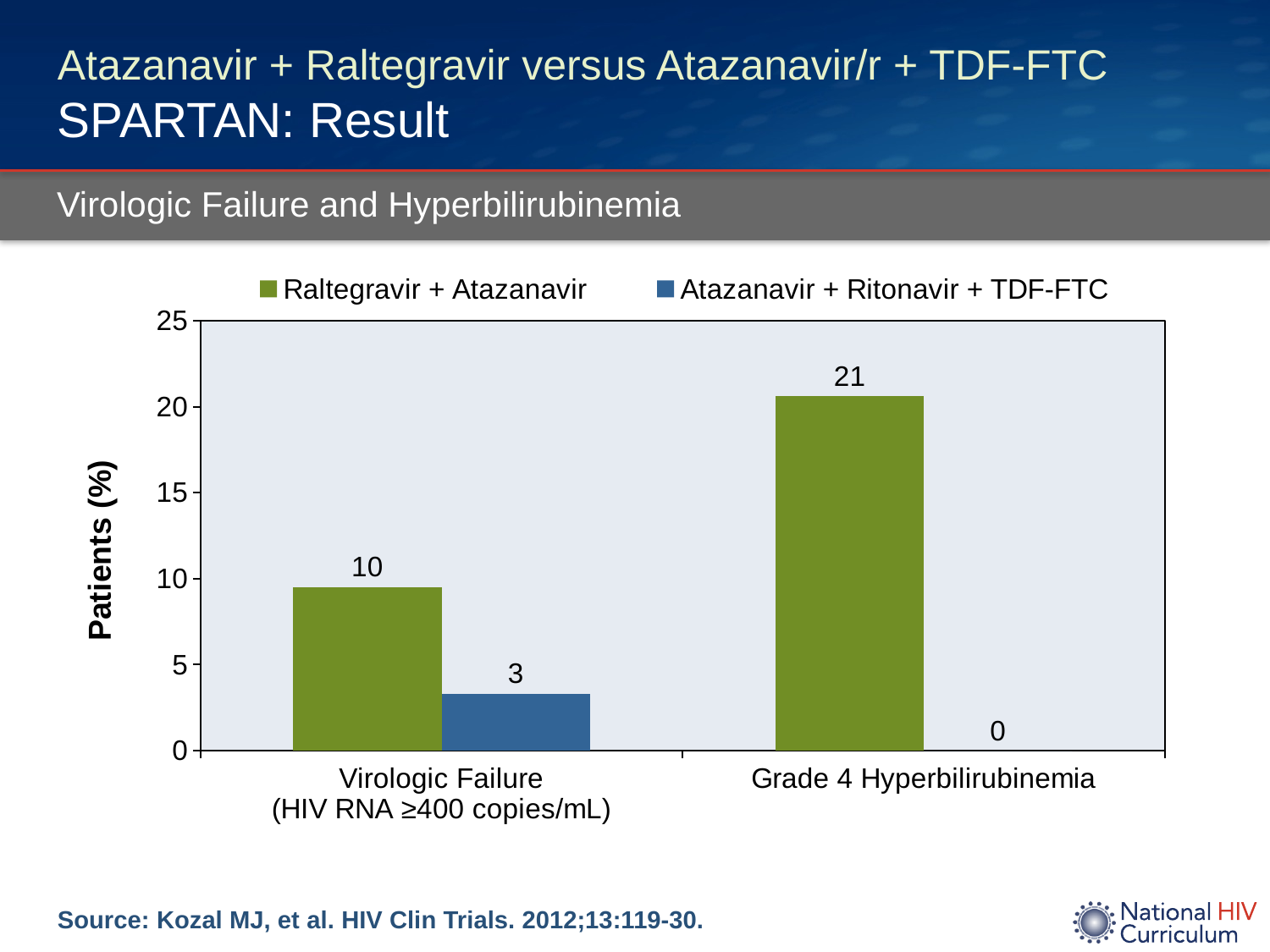

# Atazanavir + Raltegravir versus Atazanavir/r + TDF-FTC SPARTAN: Result
Virologic Failure and Hyperbilirubinemia

### Chart

| Category | Raltegravir + Atazanavir  | Atazanavir + Ritonavir + TDF-FTC |
|---|---|---|
| Virologic Failure
(HIV RNA ≥400 copies/mL) | 9.5 | 3.3 |
| Grade 4 Hyperbilirubinemia | 20.6 | 0.0 |
Source: Kozal MJ, et al. HIV Clin Trials. 2012;13:119-30.